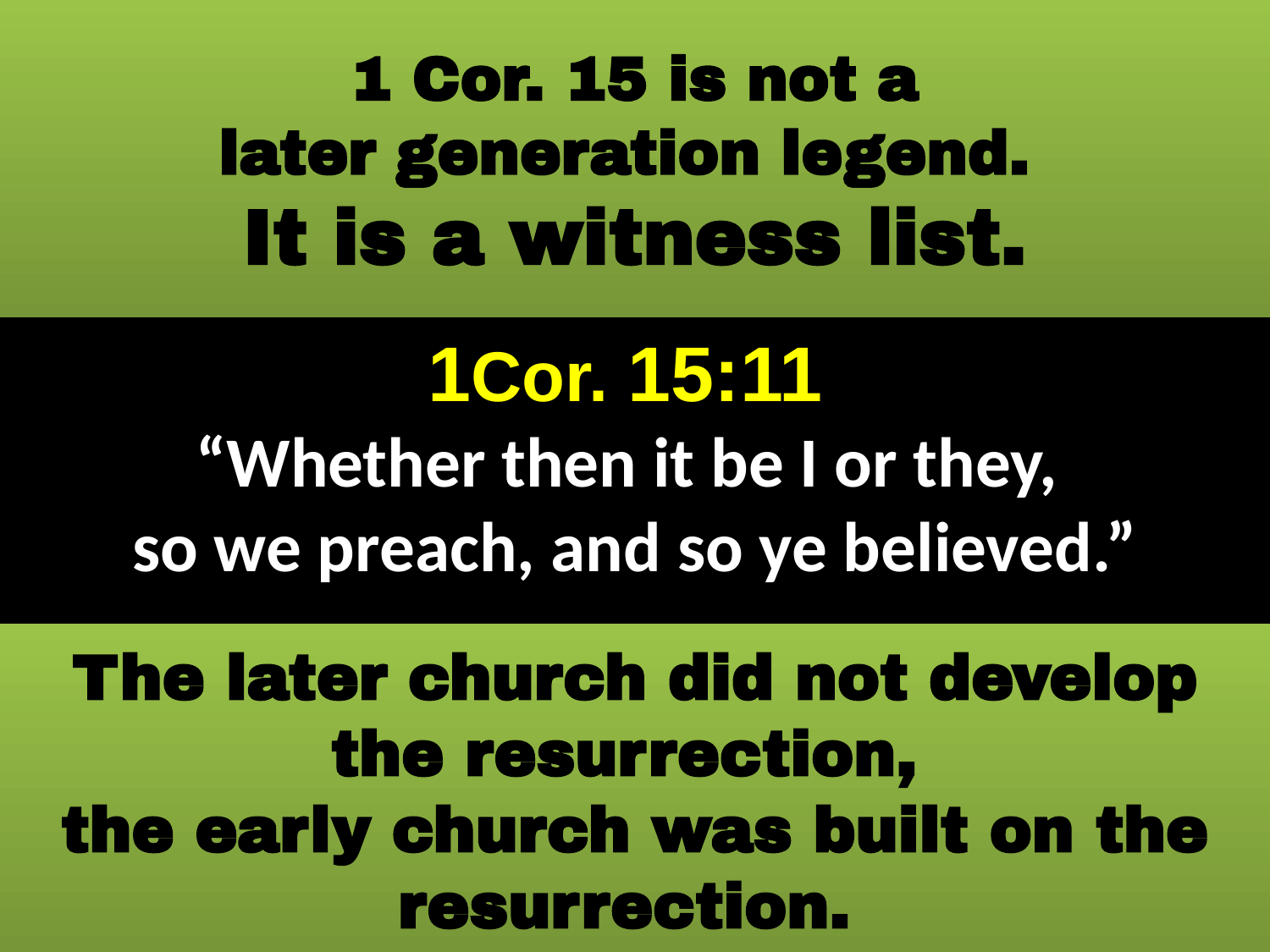

# 1Cor. 15:11 “Whether then it be I or they, so we preach, and so ye believed.”
1 Cor. 15 is not a
later generation legend.
It is a witness list.
The later church did not develop the resurrection,
the early church was built on the resurrection.